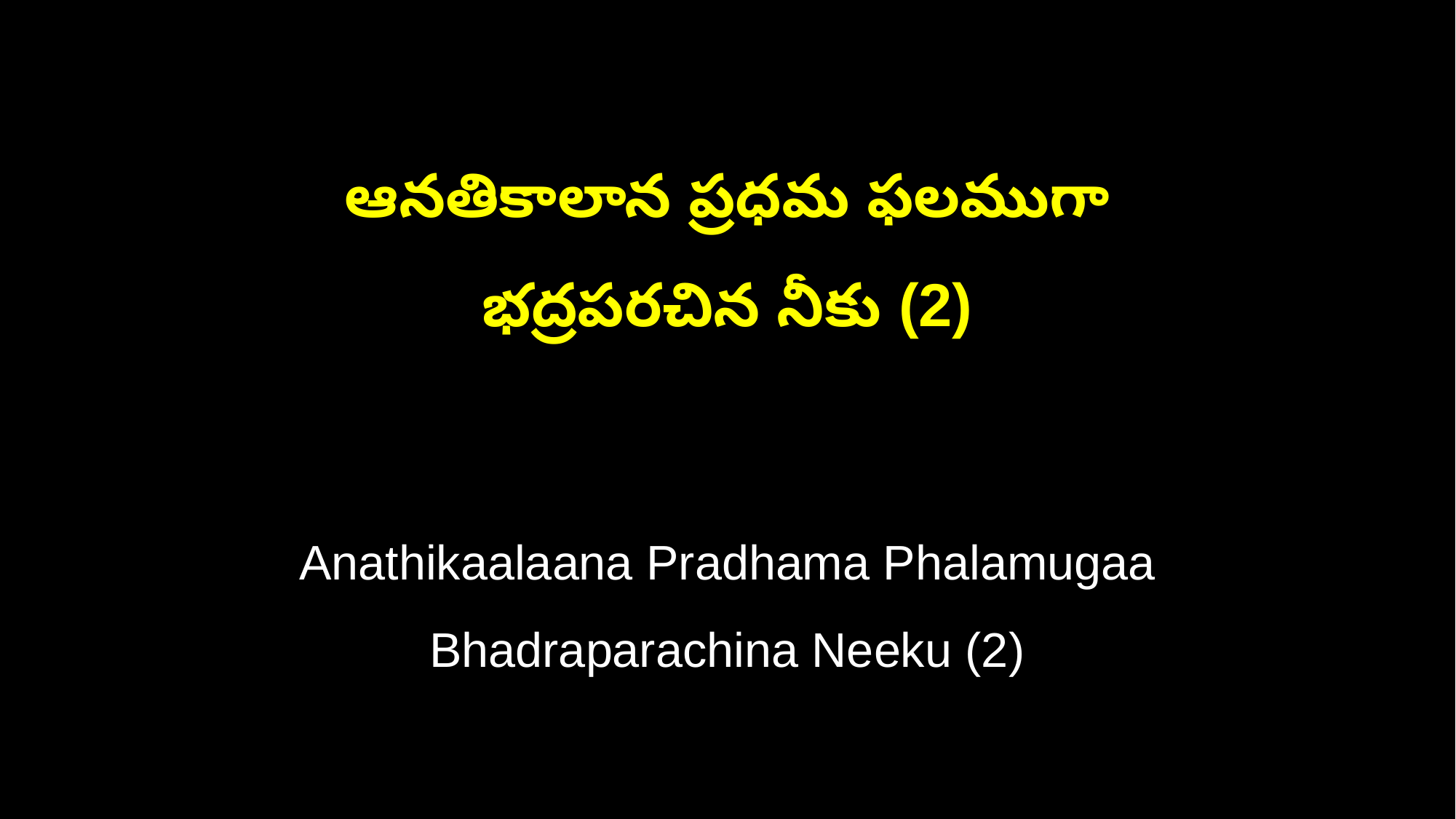

ఆనతికాలాన ప్రధమ ఫలముగా
భద్రపరచిన నీకు (2)
Anathikaalaana Pradhama Phalamugaa
Bhadraparachina Neeku (2)